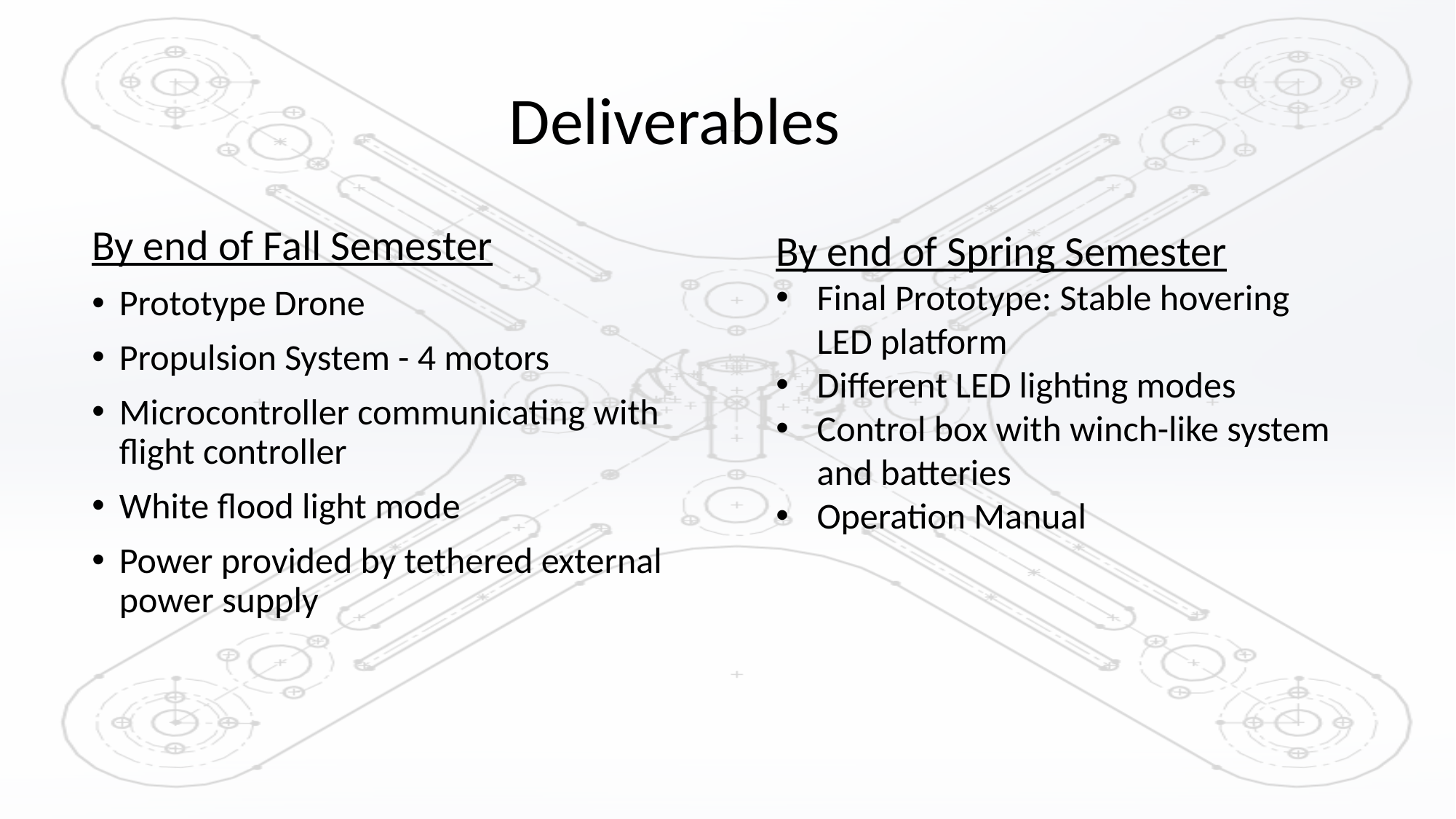

# Deliverables
By end of Fall Semester
Prototype Drone
Propulsion System - 4 motors
Microcontroller communicating with flight controller
White flood light mode
Power provided by tethered external power supply
By end of Spring Semester
Final Prototype: Stable hovering LED platform
Different LED lighting modes
Control box with winch-like system and batteries
Operation Manual